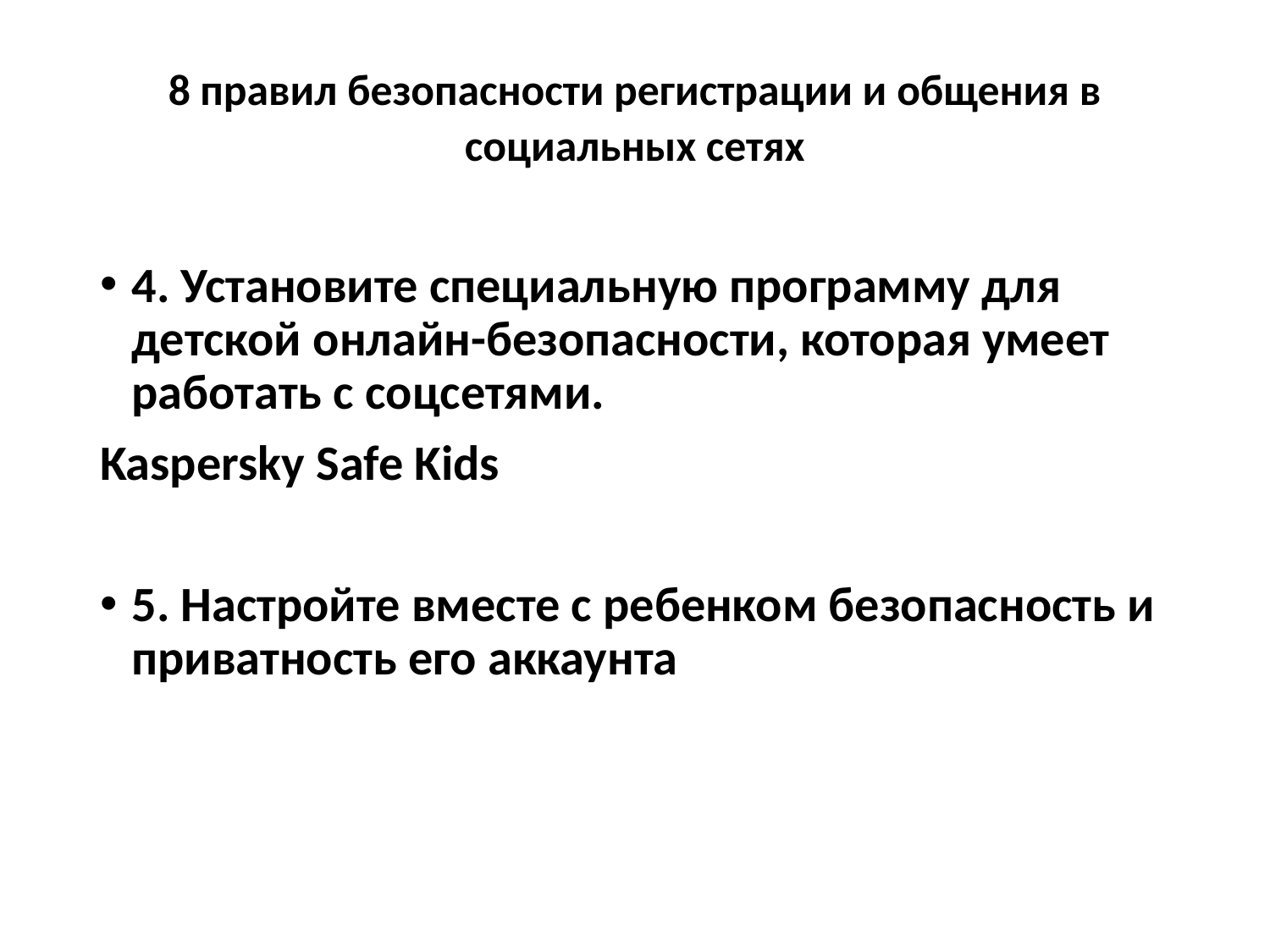

# 8 правил безопасности регистрации и общения в социальных сетях
4. Установите специальную программу для детской онлайн-безопасности, которая умеет работать с соцсетями.
Kaspersky Safe Kids

5. Настройте вместе с ребенком безопасность и приватность его аккаунта